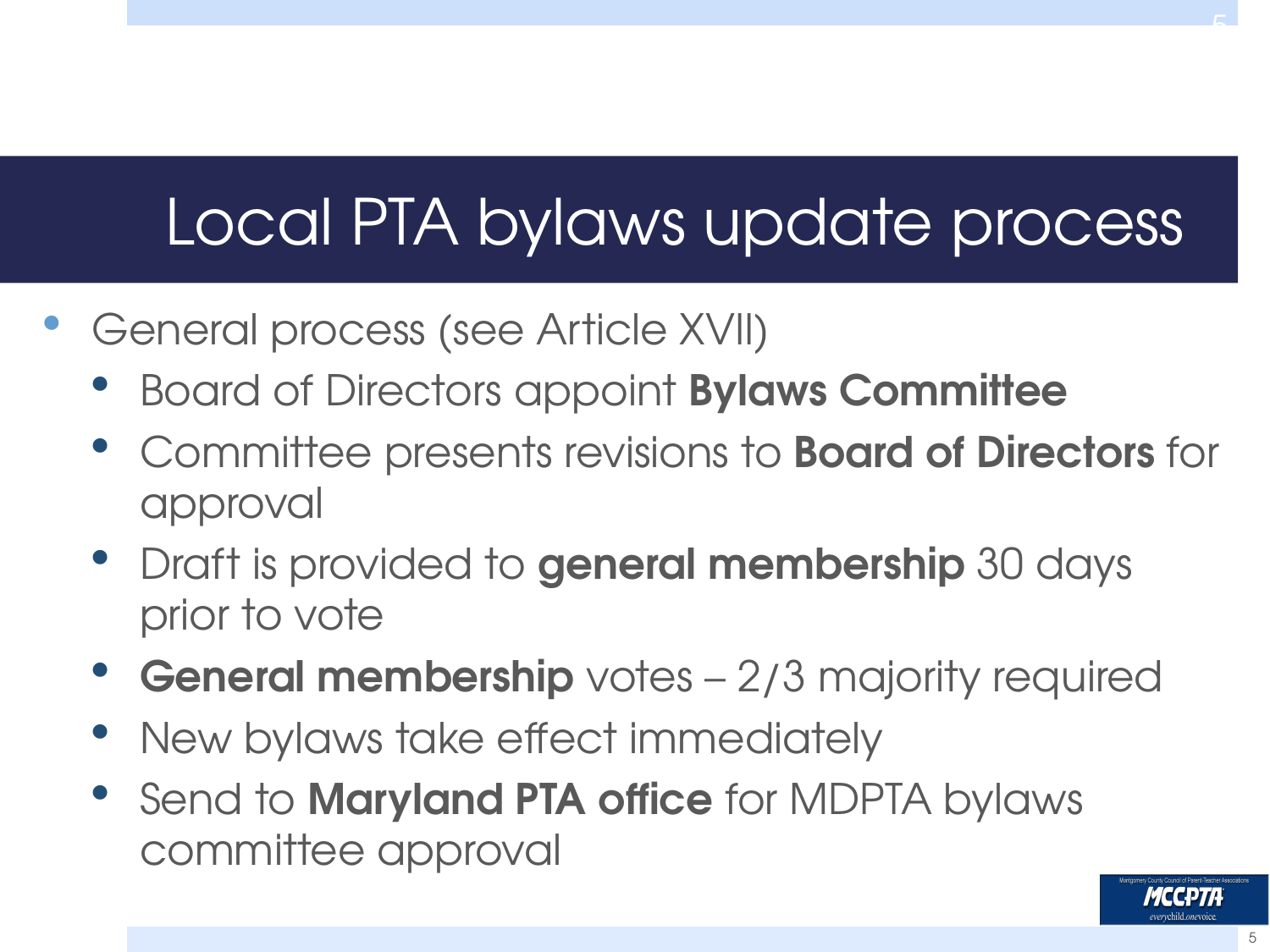

Local PTA bylaws update process
5
General process (see Article XVII)
Board of Directors appoint Bylaws Committee
Committee presents revisions to Board of Directors for approval
Draft is provided to general membership 30 days prior to vote
General membership votes – 2/3 majority required
New bylaws take effect immediately
Send to Maryland PTA office for MDPTA bylaws committee approval

5